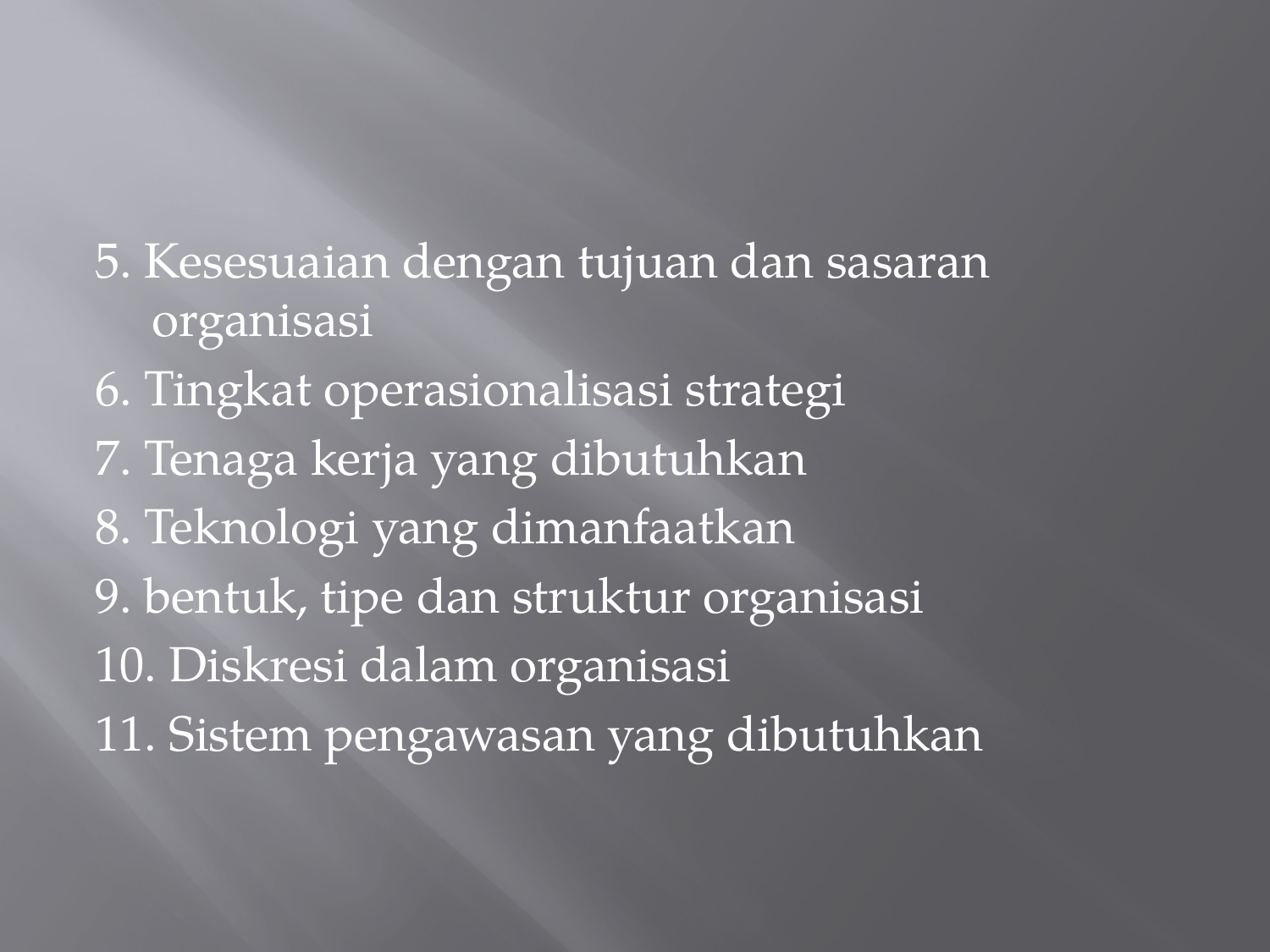

#
5. Kesesuaian dengan tujuan dan sasaran organisasi
6. Tingkat operasionalisasi strategi
7. Tenaga kerja yang dibutuhkan
8. Teknologi yang dimanfaatkan
9. bentuk, tipe dan struktur organisasi
10. Diskresi dalam organisasi
11. Sistem pengawasan yang dibutuhkan